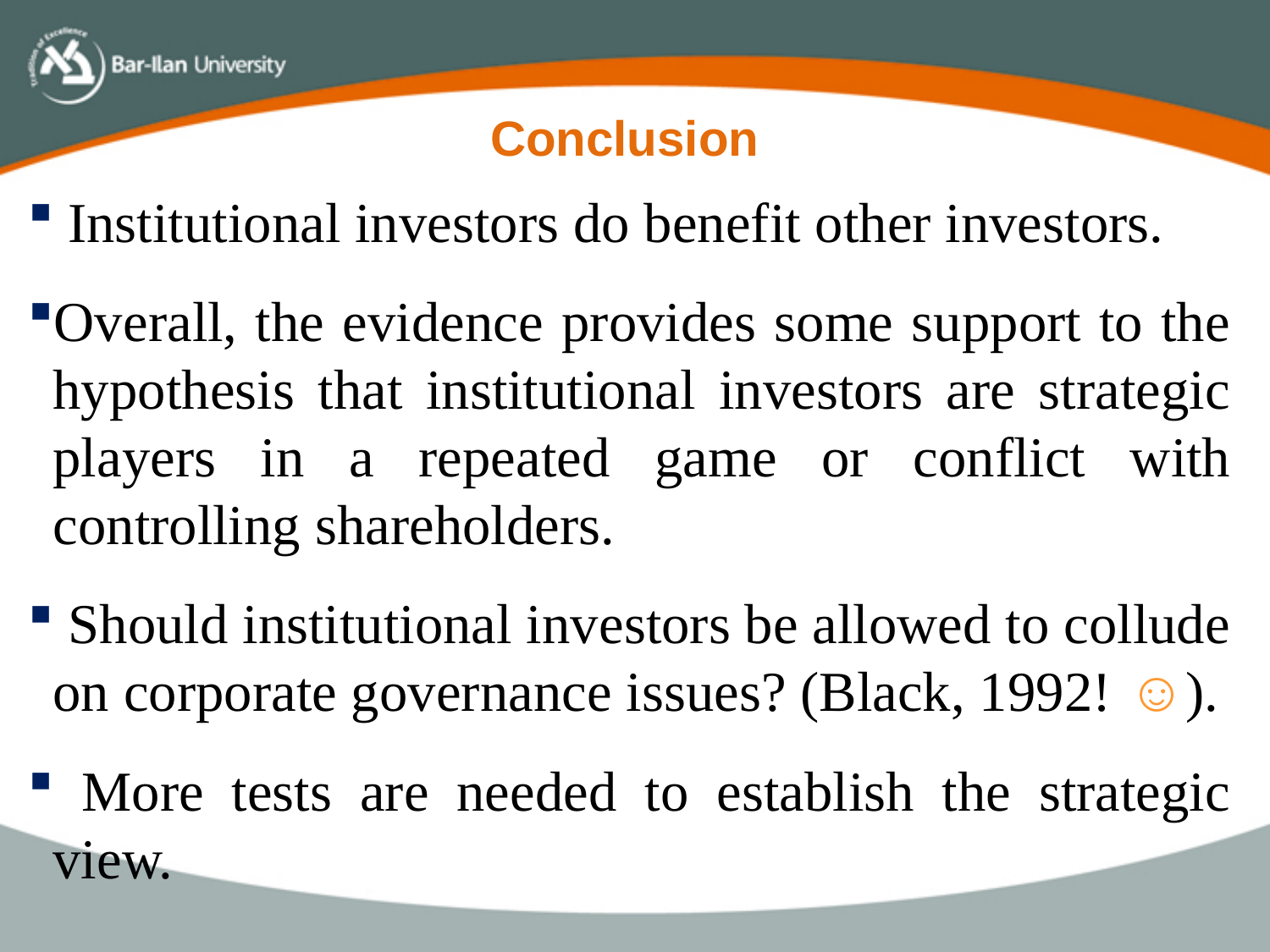

Conclusion
 Institutional investors do benefit other investors.
Overall, the evidence provides some support to the hypothesis that institutional investors are strategic players in a repeated game or conflict with controlling shareholders.
 Should institutional investors be allowed to collude on corporate governance issues? (Black, 1992! ☺).
 More tests are needed to establish the strategic view.